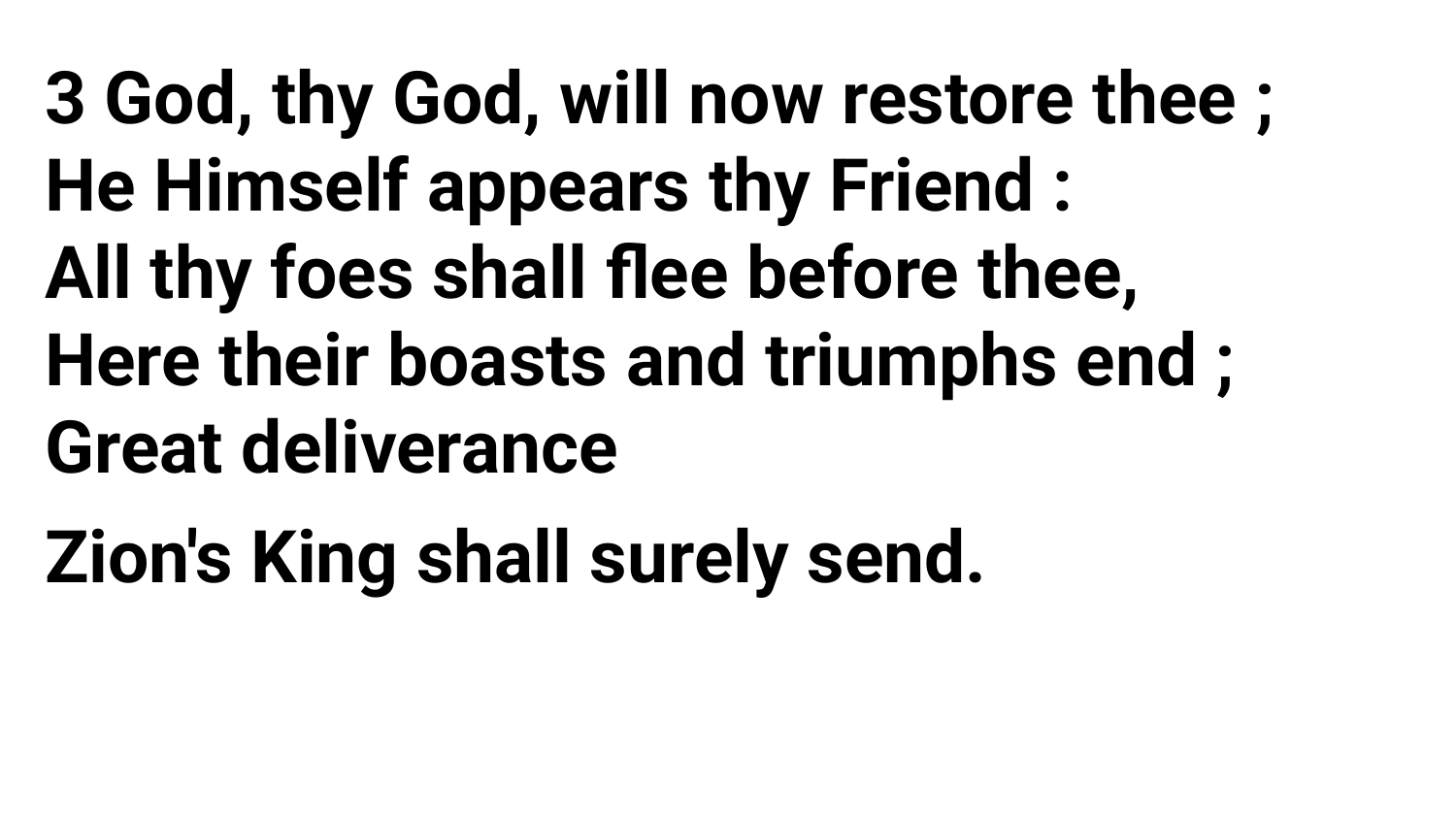

3 God, thy God, will now restore thee ;
He Himself appears thy Friend :
All thy foes shall flee before thee,
Here their boasts and triumphs end ;
Great deliverance
Zion's King shall surely send.